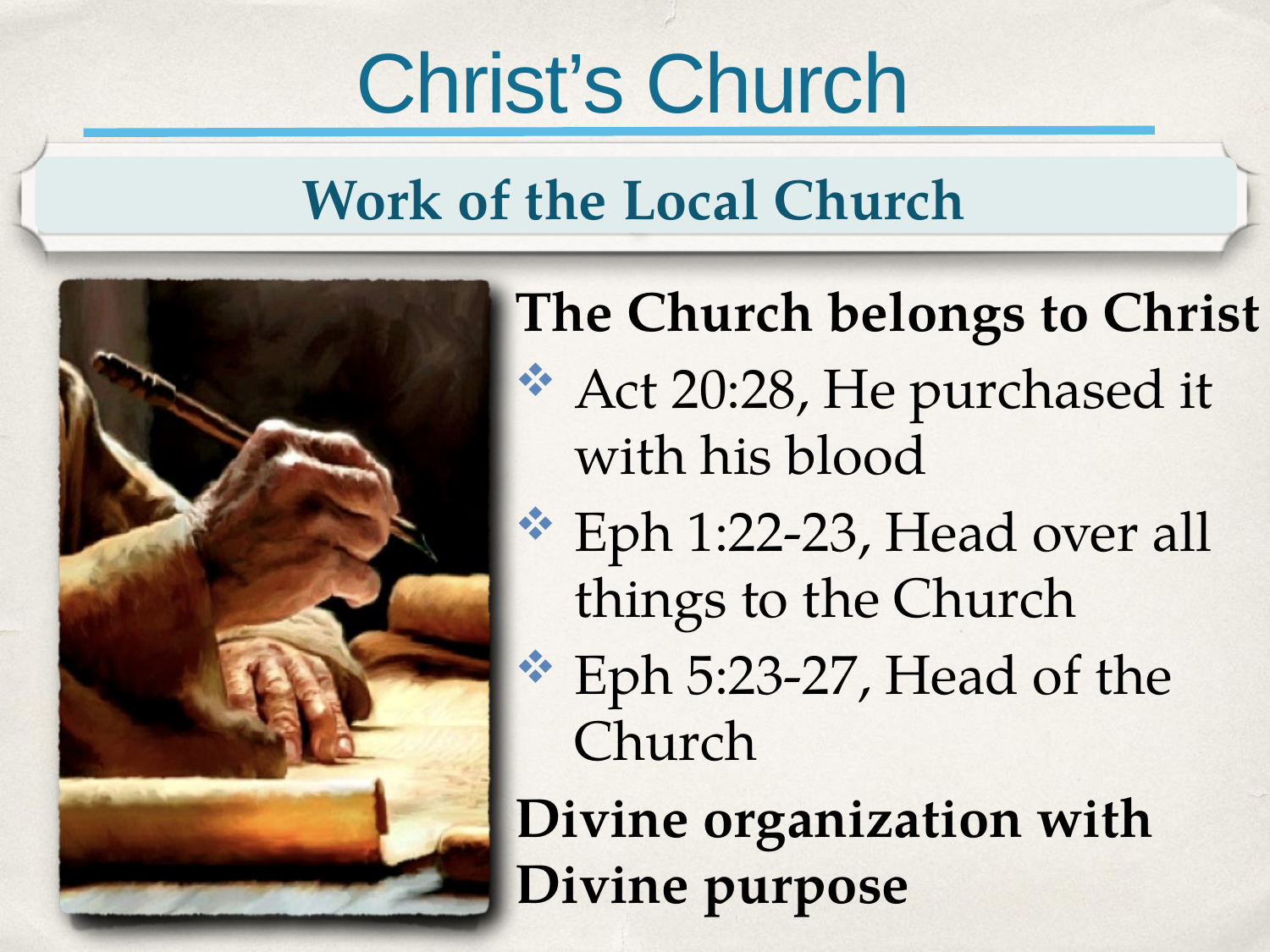

# Christ’s Church
Work of the Local Church
The Church belongs to Christ
Act 20:28, He purchased it with his blood
Eph 1:22-23, Head over all things to the Church
Eph 5:23-27, Head of the Church
Divine organization with Divine purpose